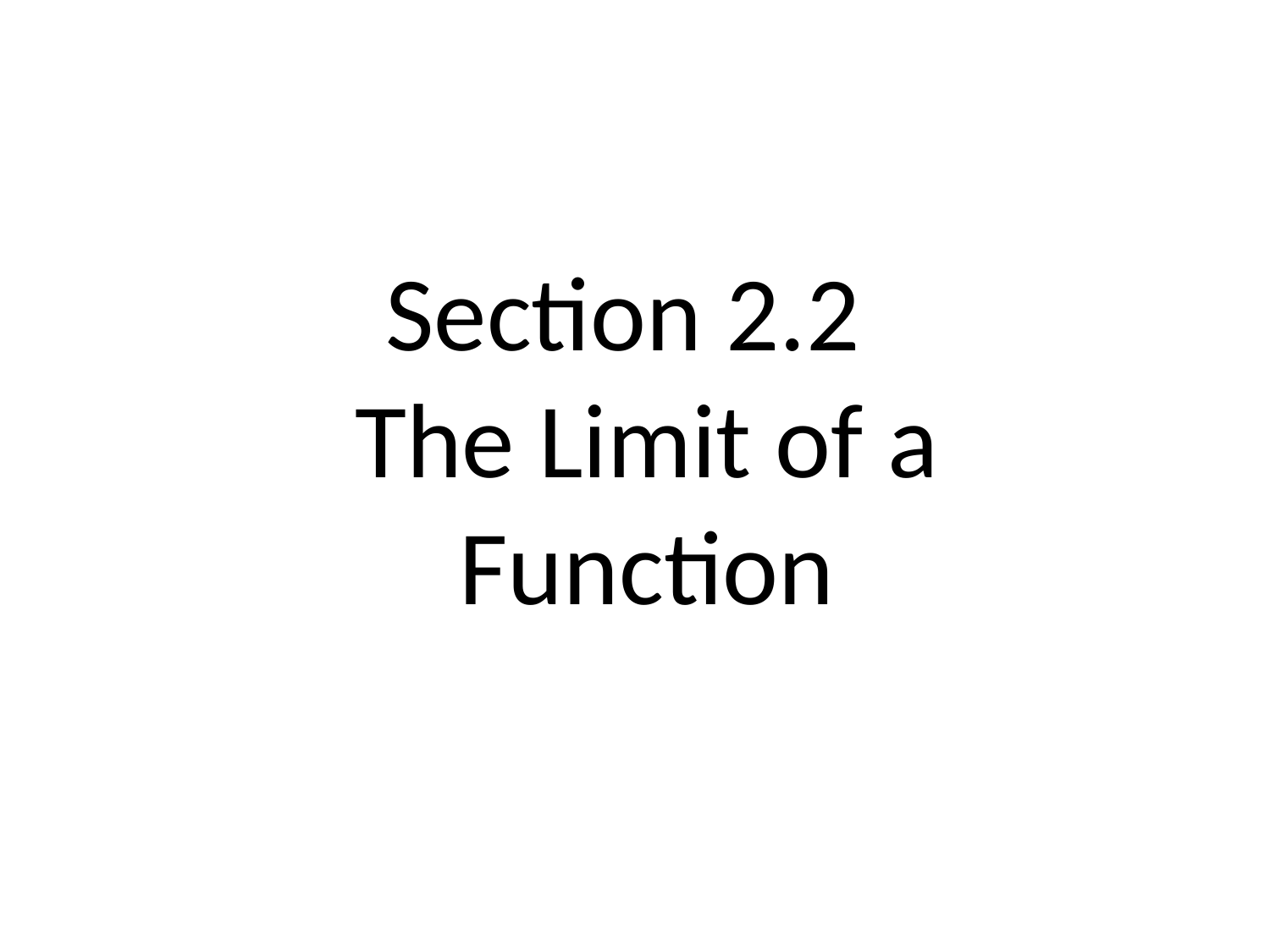

Section 2.2
The Limit of a Function